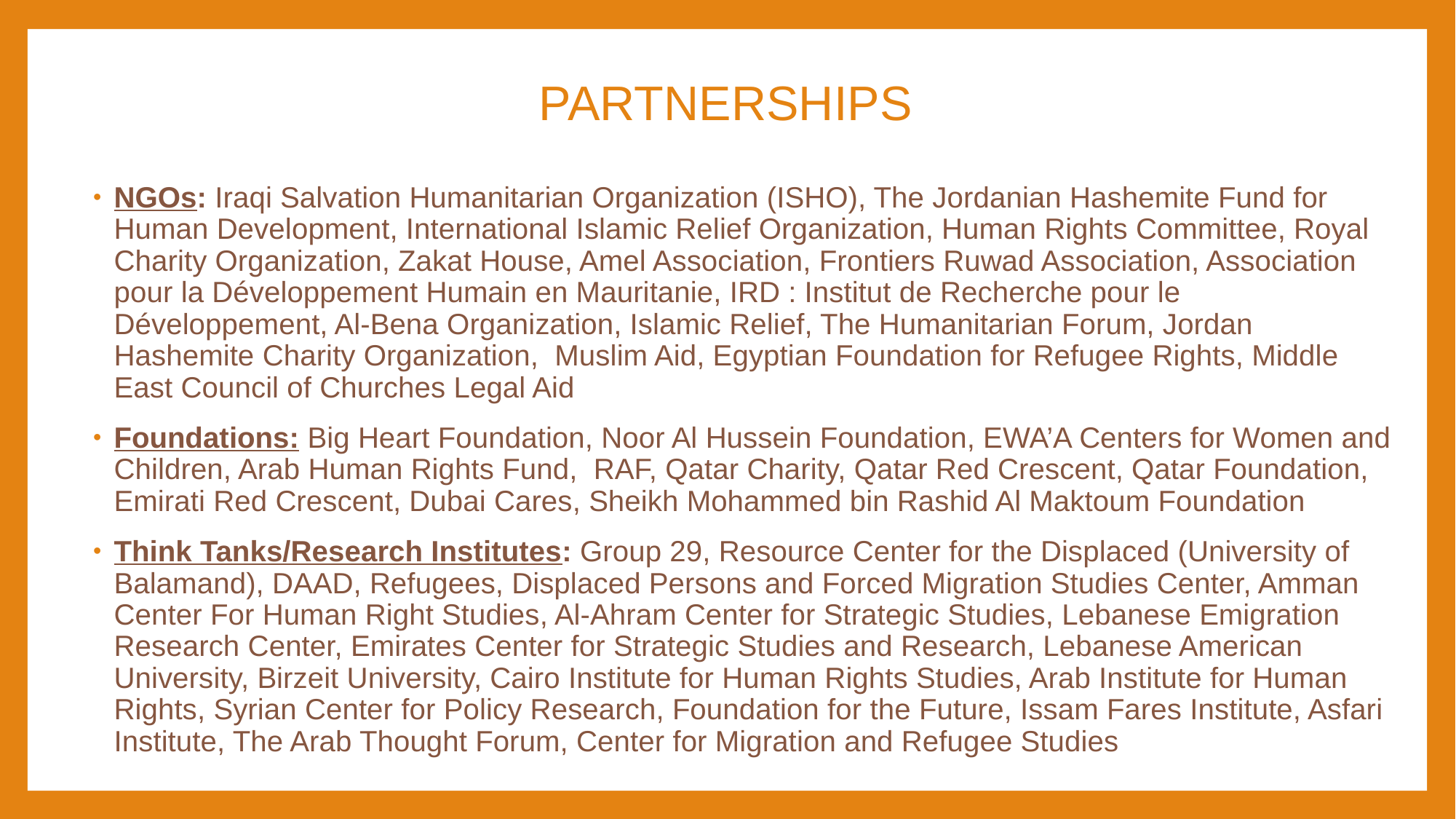

# PARTNERSHIPS
NGOs: Iraqi Salvation Humanitarian Organization (ISHO), The Jordanian Hashemite Fund for Human Development, International Islamic Relief Organization, Human Rights Committee, Royal Charity Organization, Zakat House, Amel Association, Frontiers Ruwad Association, Association pour la Développement Humain en Mauritanie, IRD : Institut de Recherche pour le Développement, Al-Bena Organization, Islamic Relief, The Humanitarian Forum, Jordan Hashemite Charity Organization,  Muslim Aid, Egyptian Foundation for Refugee Rights, Middle East Council of Churches Legal Aid
Foundations: Big Heart Foundation, Noor Al Hussein Foundation, EWA’A Centers for Women and Children, Arab Human Rights Fund,  RAF, Qatar Charity, Qatar Red Crescent, Qatar Foundation, Emirati Red Crescent, Dubai Cares, Sheikh Mohammed bin Rashid Al Maktoum Foundation
Think Tanks/Research Institutes: Group 29, Resource Center for the Displaced (University of Balamand), DAAD, Refugees, Displaced Persons and Forced Migration Studies Center, Amman Center For Human Right Studies, Al-Ahram Center for Strategic Studies, Lebanese Emigration Research Center, Emirates Center for Strategic Studies and Research, Lebanese American University, Birzeit University, Cairo Institute for Human Rights Studies, Arab Institute for Human Rights, Syrian Center for Policy Research, Foundation for the Future, Issam Fares Institute, Asfari Institute, The Arab Thought Forum, Center for Migration and Refugee Studies